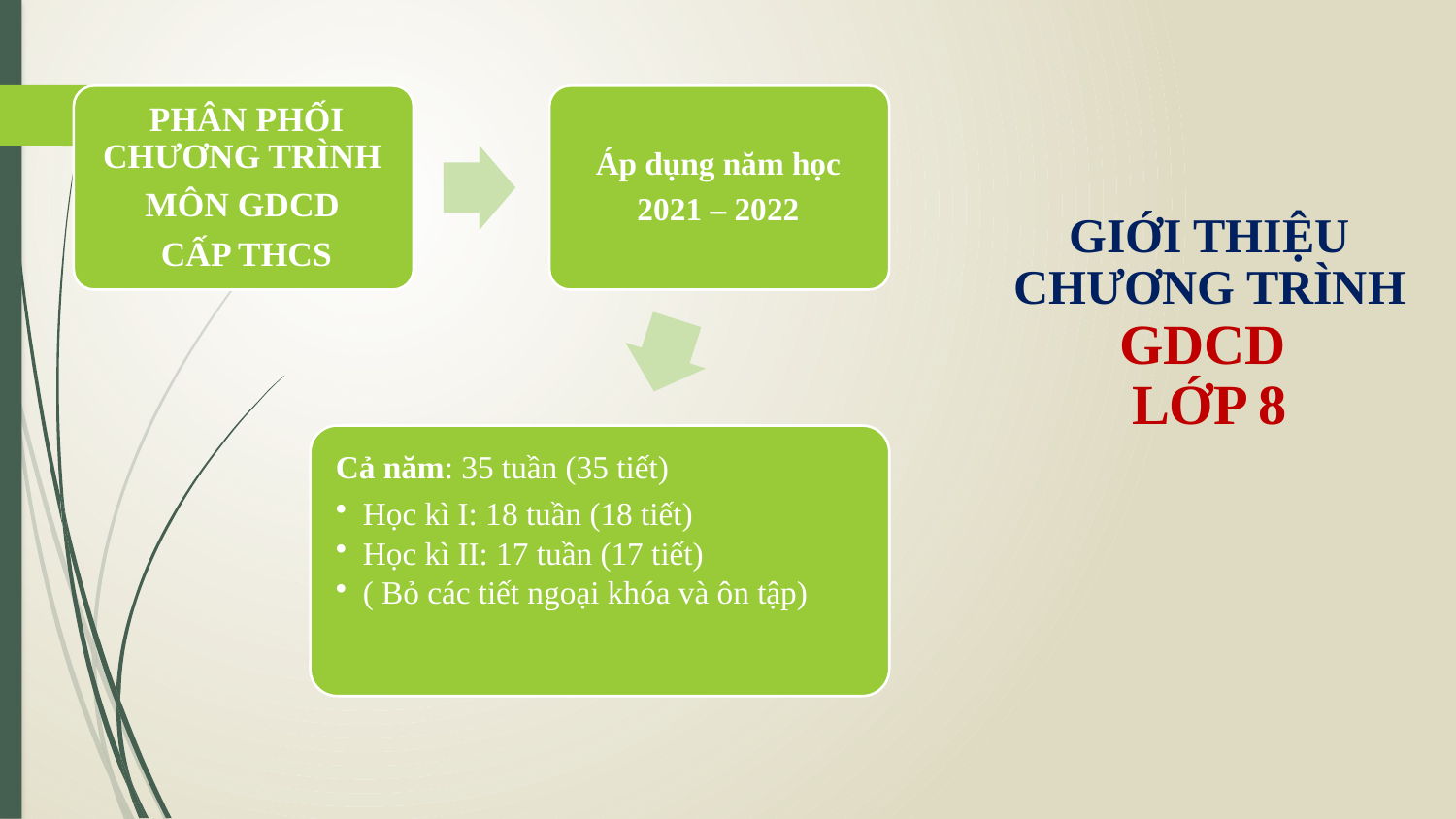

PHÂN PHỐI CHƯƠNG TRÌNH
MÔN GDCD
CẤP THCS

Áp dụng năm học
2021 – 2022

Cả năm: 35 tuần (35 tiết)
Học kì I: 18 tuần (18 tiết)
Học kì II: 17 tuần (17 tiết)
( Bỏ các tiết ngoại khóa và ôn tập)
# GIỚI THIỆU CHƯƠNG TRÌNH GDCD LỚP 8